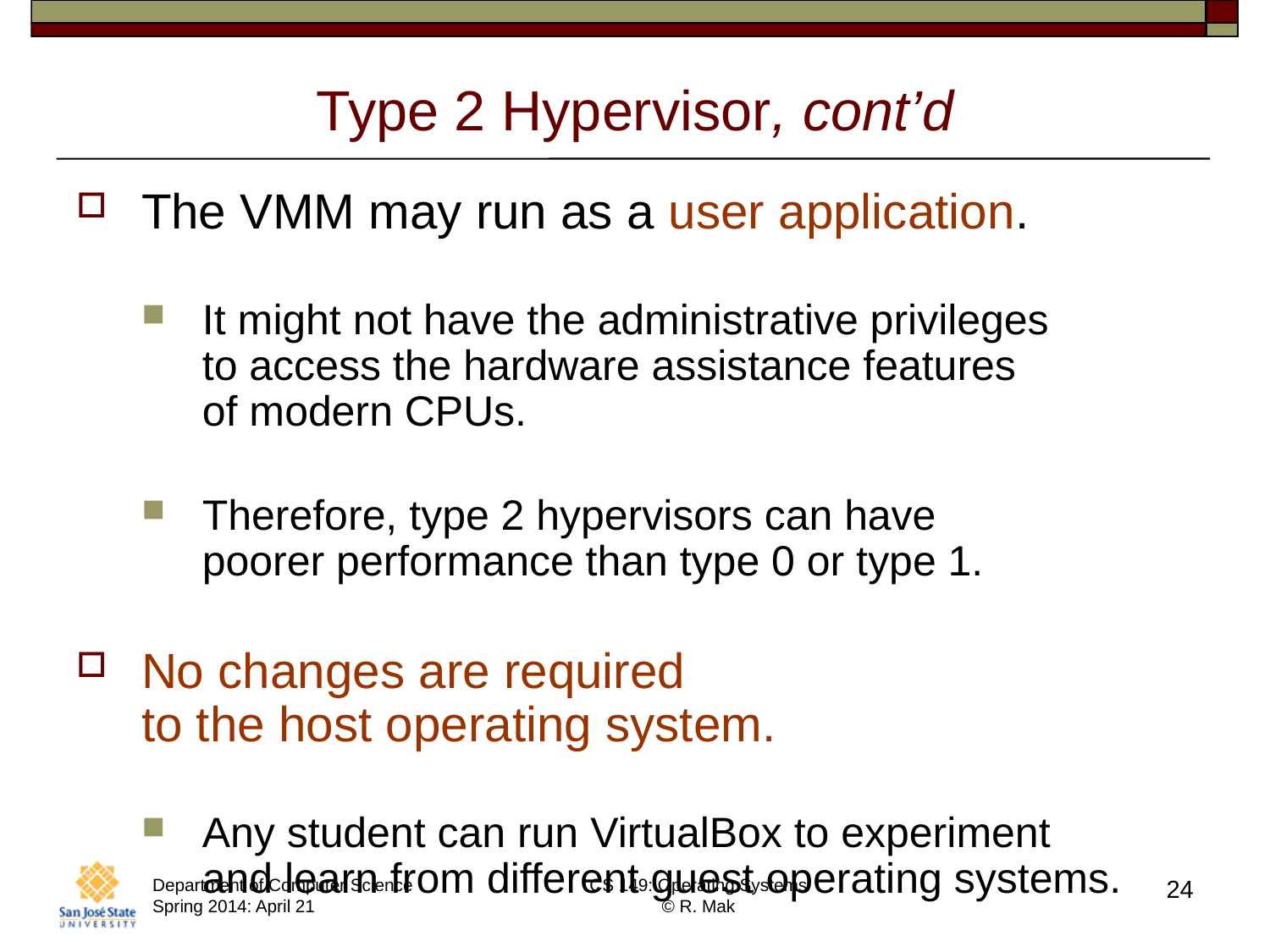

# Type 2 Hypervisor, cont’d
The VMM may run as a user application.

It might not have the administrative privileges
to access the hardware assistance features
of modern CPUs.

Therefore, type 2 hypervisors can have
poorer performance than type 0 or type 1.

No changes are required
to the host operating system.

Any student can run VirtualBox to experiment
and learn from different guest operating systems.
Department of Computer Science
Spring 2014: April 21
CS 149: Operating Systems
© R. Mak
24